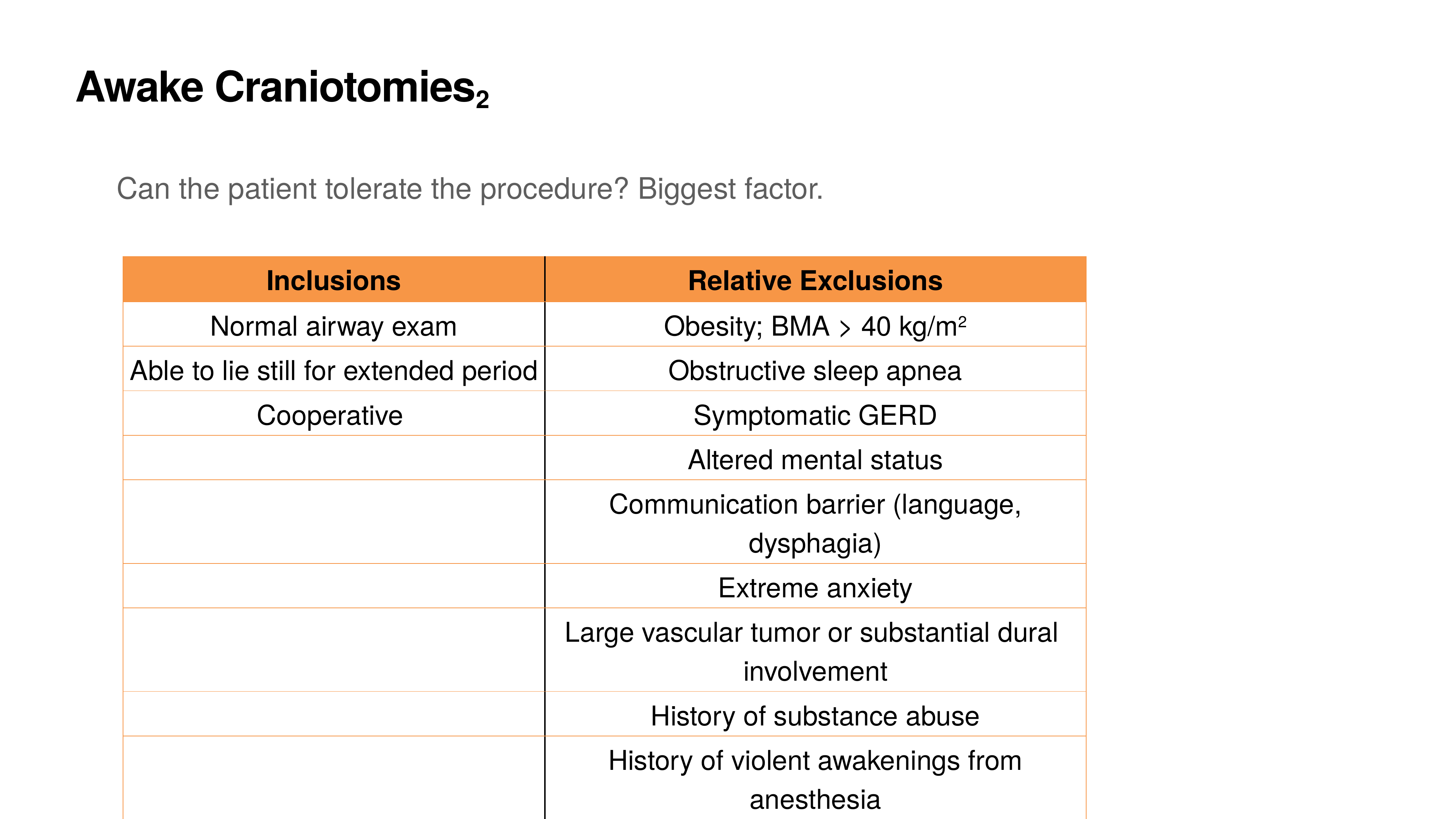

# Awake Craniotomies2
Can the patient tolerate the procedure? Biggest factor.
| Inclusions | Relative Exclusions |
| --- | --- |
| Normal airway exam | Obesity; BMA > 40 kg/m2 |
| Able to lie still for extended period | Obstructive sleep apnea |
| Cooperative | Symptomatic GERD |
|  | Altered mental status |
|  | Communication barrier (language, dysphagia) |
|  | Extreme anxiety |
|  | Large vascular tumor or substantial dural involvement |
|  | History of substance abuse |
|  | History of violent awakenings from anesthesia |